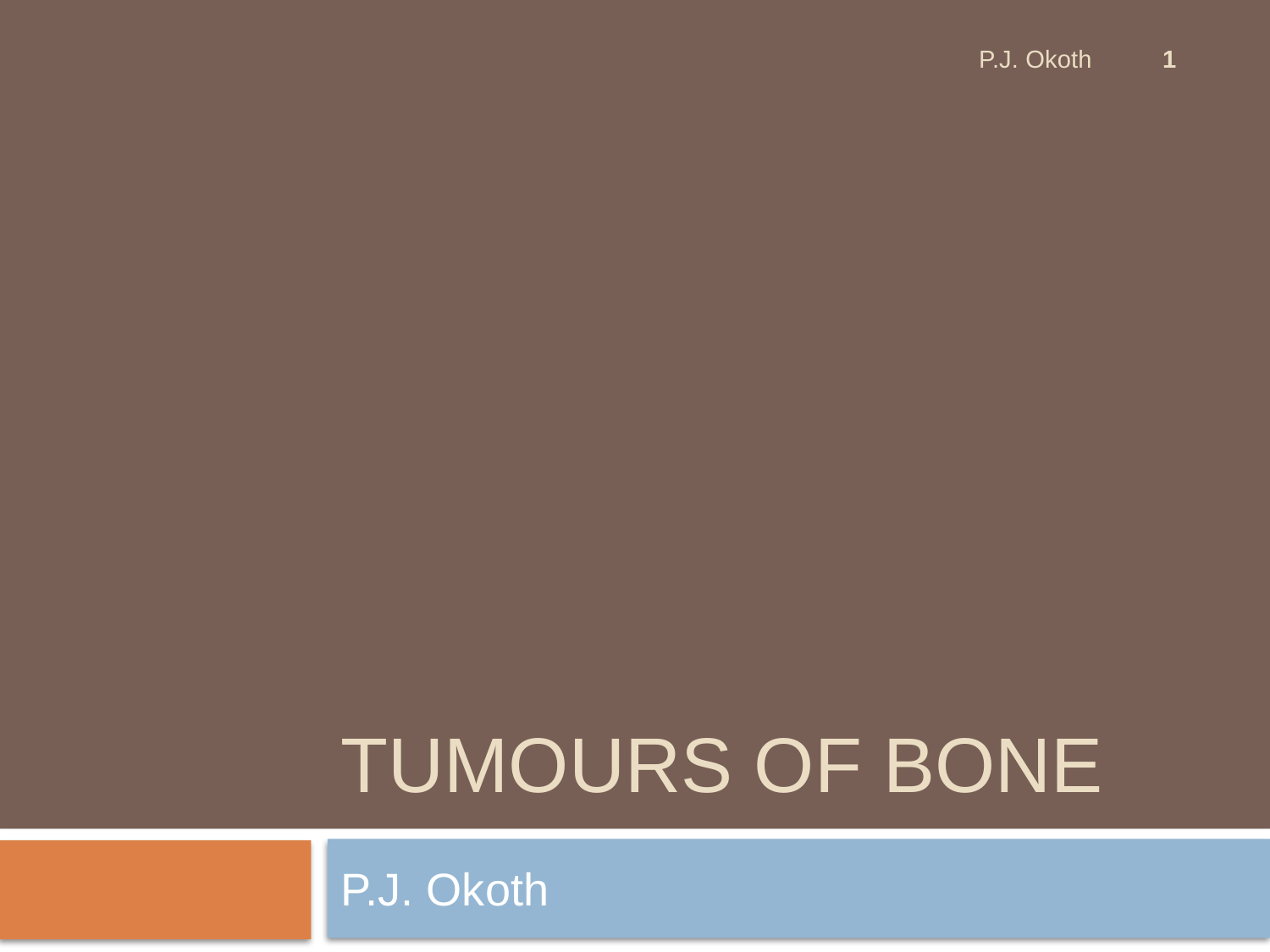

1
P.J. Okoth
# Tumours of bone
P.J. Okoth